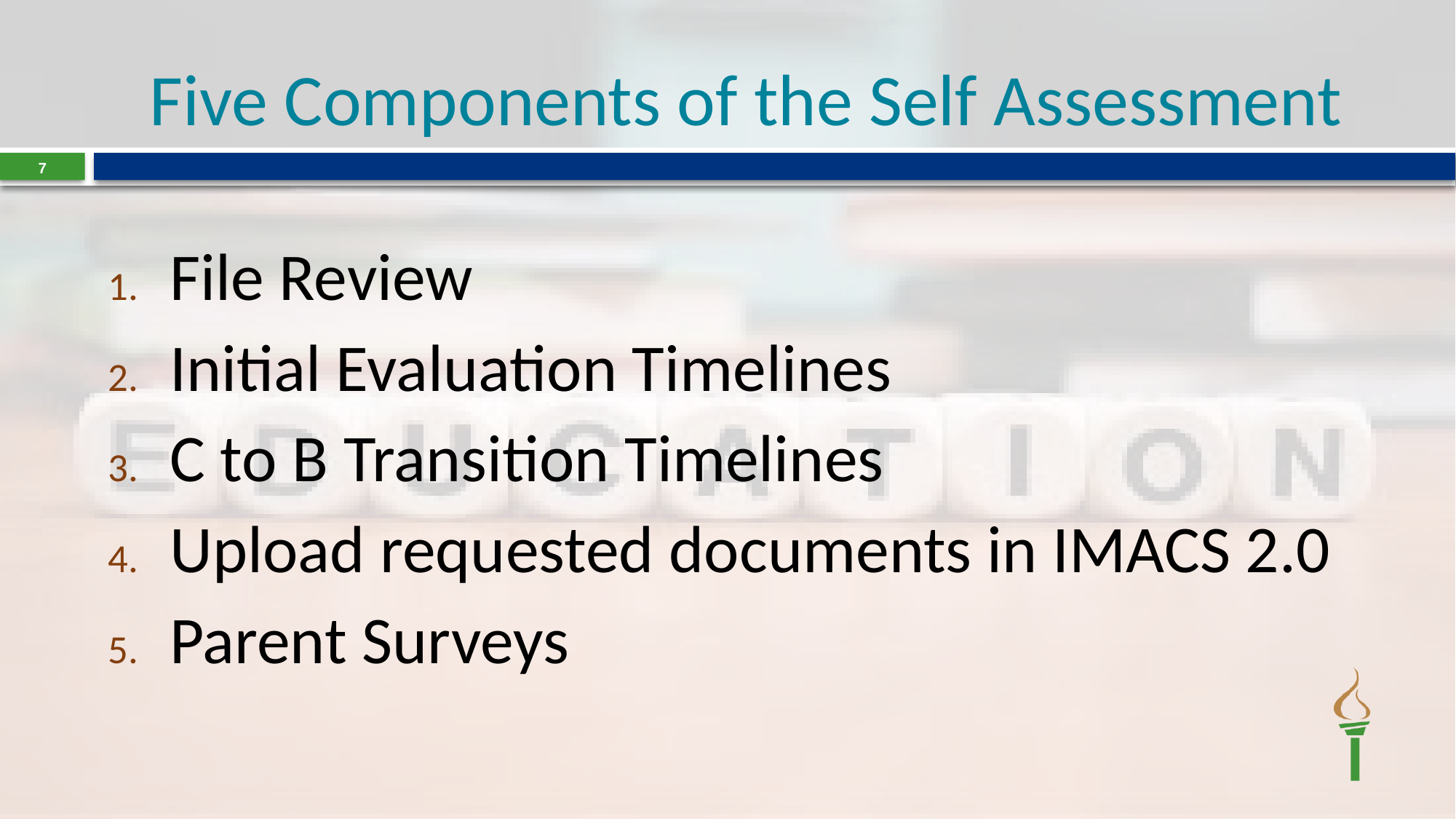

# Five Components of the Self Assessment
7
File Review
Initial Evaluation Timelines
C to B Transition Timelines
Upload requested documents in IMACS 2.0
Parent Surveys